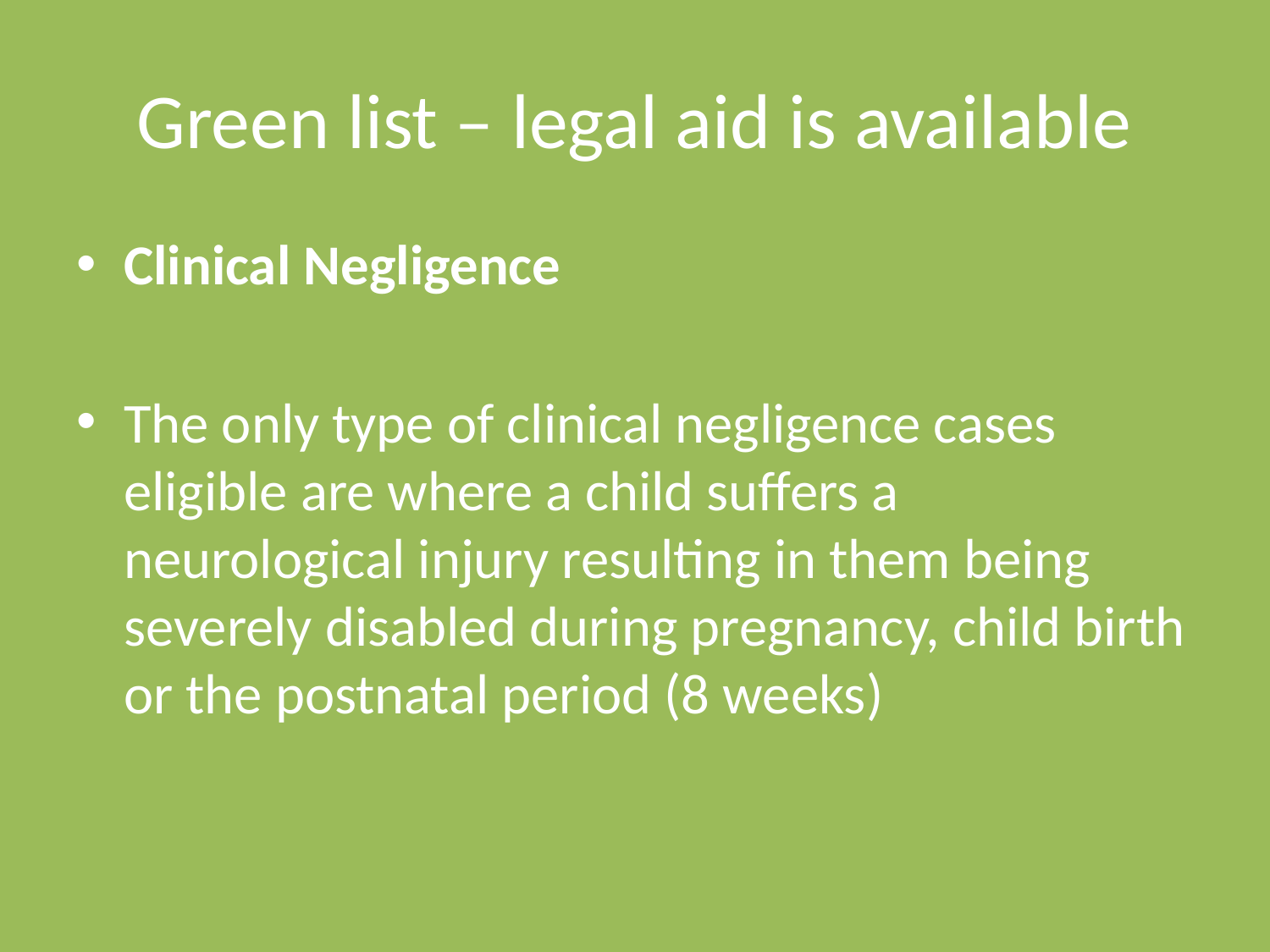

# Green list – legal aid is available
Clinical Negligence

The only type of clinical negligence cases eligible are where a child suffers a neurological injury resulting in them being severely disabled during pregnancy, child birth or the postnatal period (8 weeks)